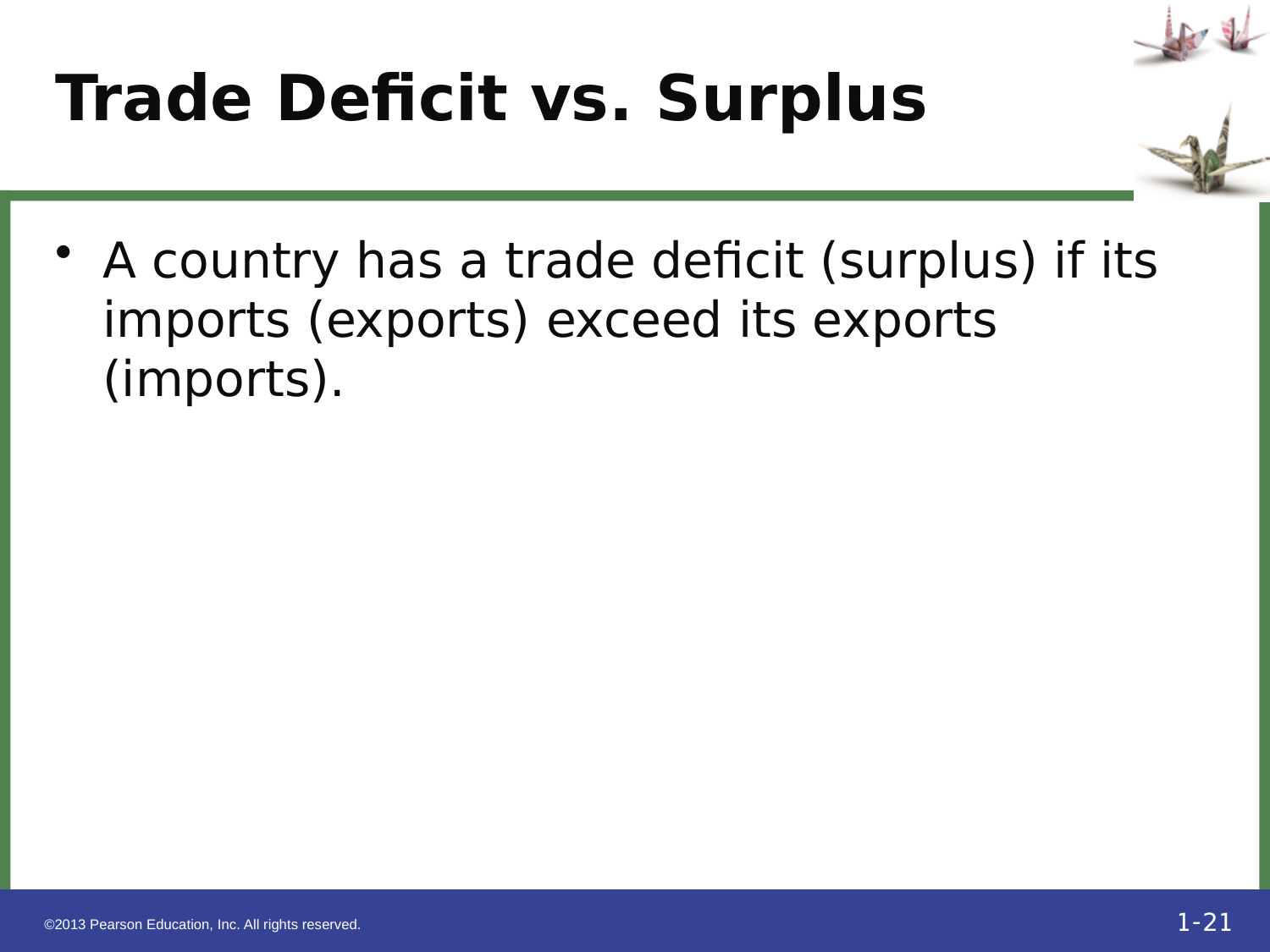

# Trade Deficit vs. Surplus
A country has a trade deficit (surplus) if its imports (exports) exceed its exports (imports).